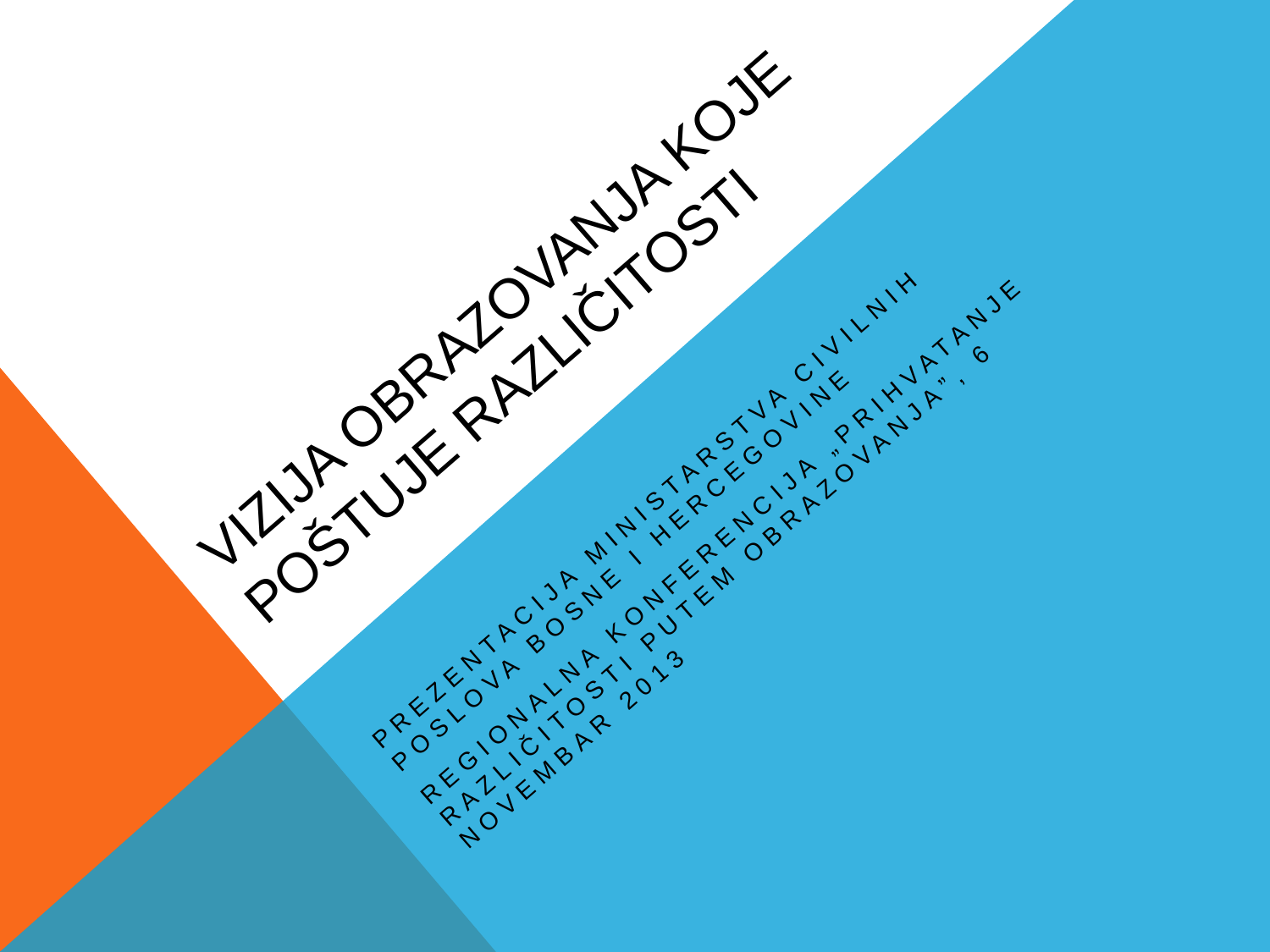

# VIZIJA OBRAZOVANJA KOJE POŠTUJE RAZLIČITOSTI
PREZENTACIJA MINISTARSTVA CIVILNIH POSLOVA BOSNE I HERCEGOVINE
REGIONALNA KONFERENCIJA „PRIHVATANJE RAZLIČITOSTI PUTEM OBRAZOVANJA”, 6 NOVEMBAR 2013